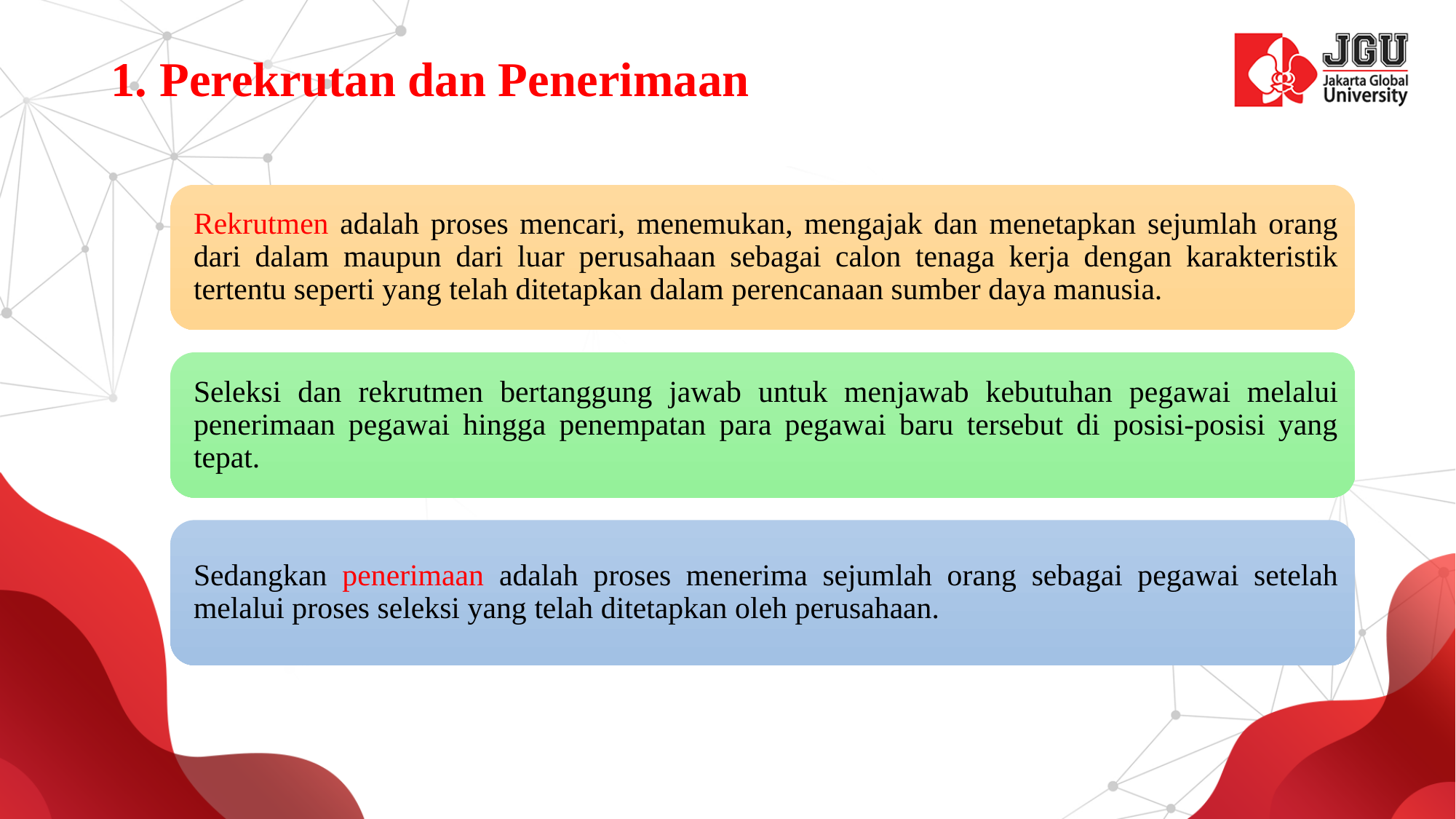

# 1. Perekrutan dan Penerimaan
Rekrutmen adalah proses mencari, menemukan, mengajak dan menetapkan sejumlah orang dari dalam maupun dari luar perusahaan sebagai calon tenaga kerja dengan karakteristik tertentu seperti yang telah ditetapkan dalam perencanaan sumber daya manusia.
Seleksi dan rekrutmen bertanggung jawab untuk menjawab kebutuhan pegawai melalui penerimaan pegawai hingga penempatan para pegawai baru tersebut di posisi-posisi yang tepat.
Sedangkan penerimaan adalah proses menerima sejumlah orang sebagai pegawai setelah melalui proses seleksi yang telah ditetapkan oleh perusahaan.